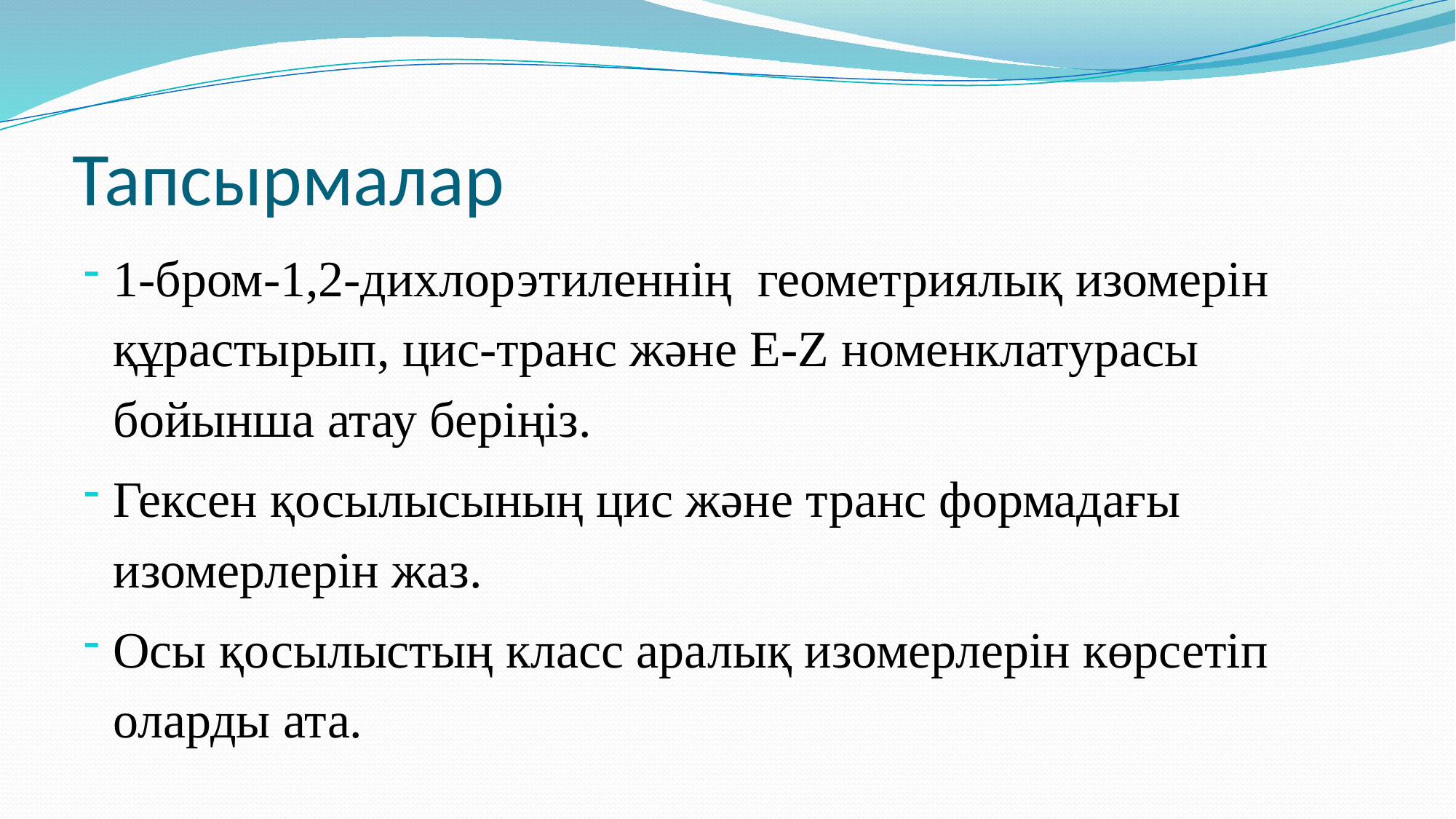

# Тапсырмалар
1-бром-1,2-дихлорэтиленнің  геометриялық изомерін құрастырып, цис-транс және E-Z номенклатурасы бойынша атау беріңіз.
Гексен қосылысының цис және транс формадағы изомерлерін жаз.
Осы қосылыстың класс аралық изомерлерін көрсетіп оларды ата.